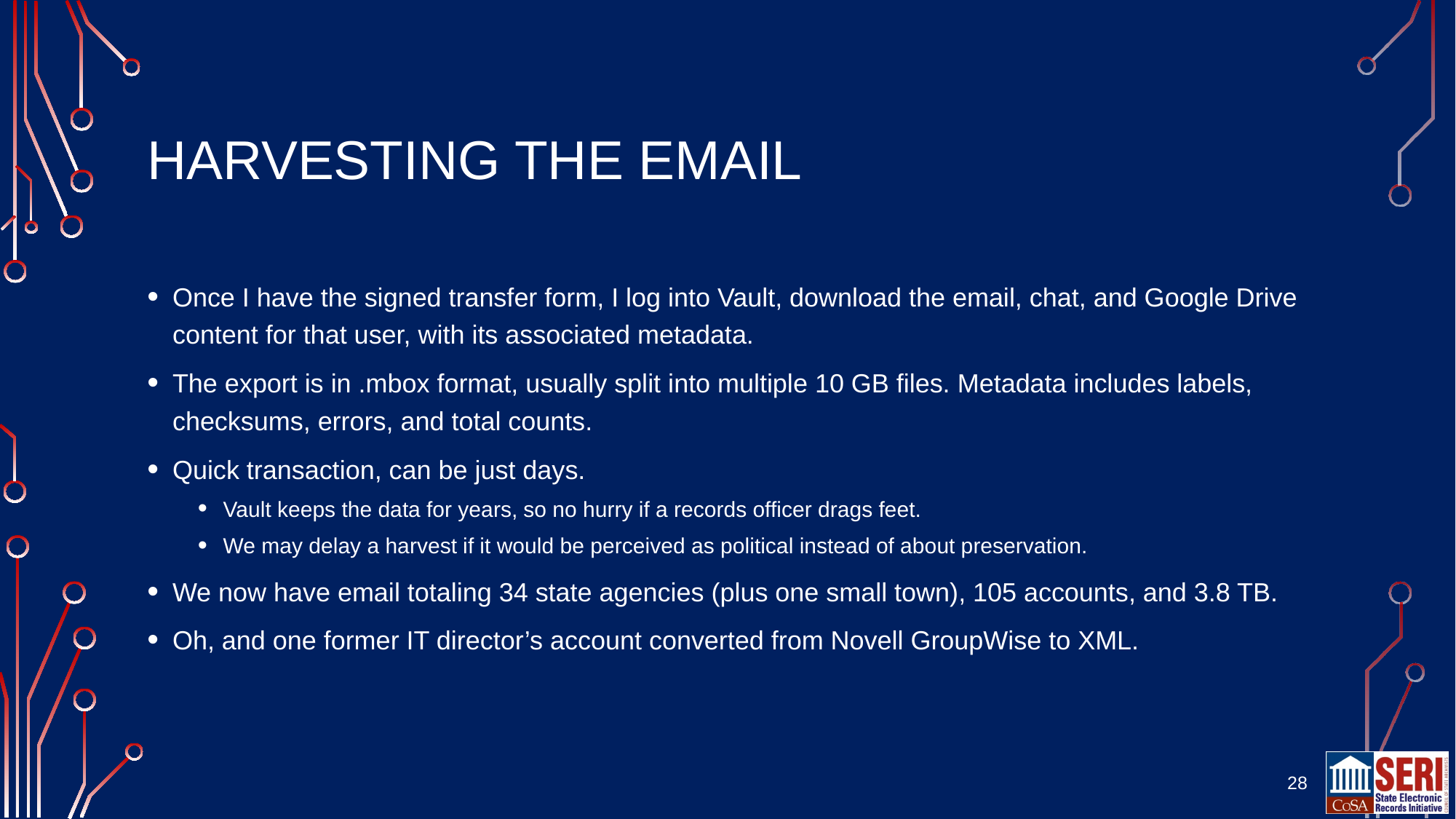

# Harvesting the email
Once I have the signed transfer form, I log into Vault, download the email, chat, and Google Drive content for that user, with its associated metadata.
The export is in .mbox format, usually split into multiple 10 GB files. Metadata includes labels, checksums, errors, and total counts.
Quick transaction, can be just days.
Vault keeps the data for years, so no hurry if a records officer drags feet.
We may delay a harvest if it would be perceived as political instead of about preservation.
We now have email totaling 34 state agencies (plus one small town), 105 accounts, and 3.8 TB.
Oh, and one former IT director’s account converted from Novell GroupWise to XML.
28